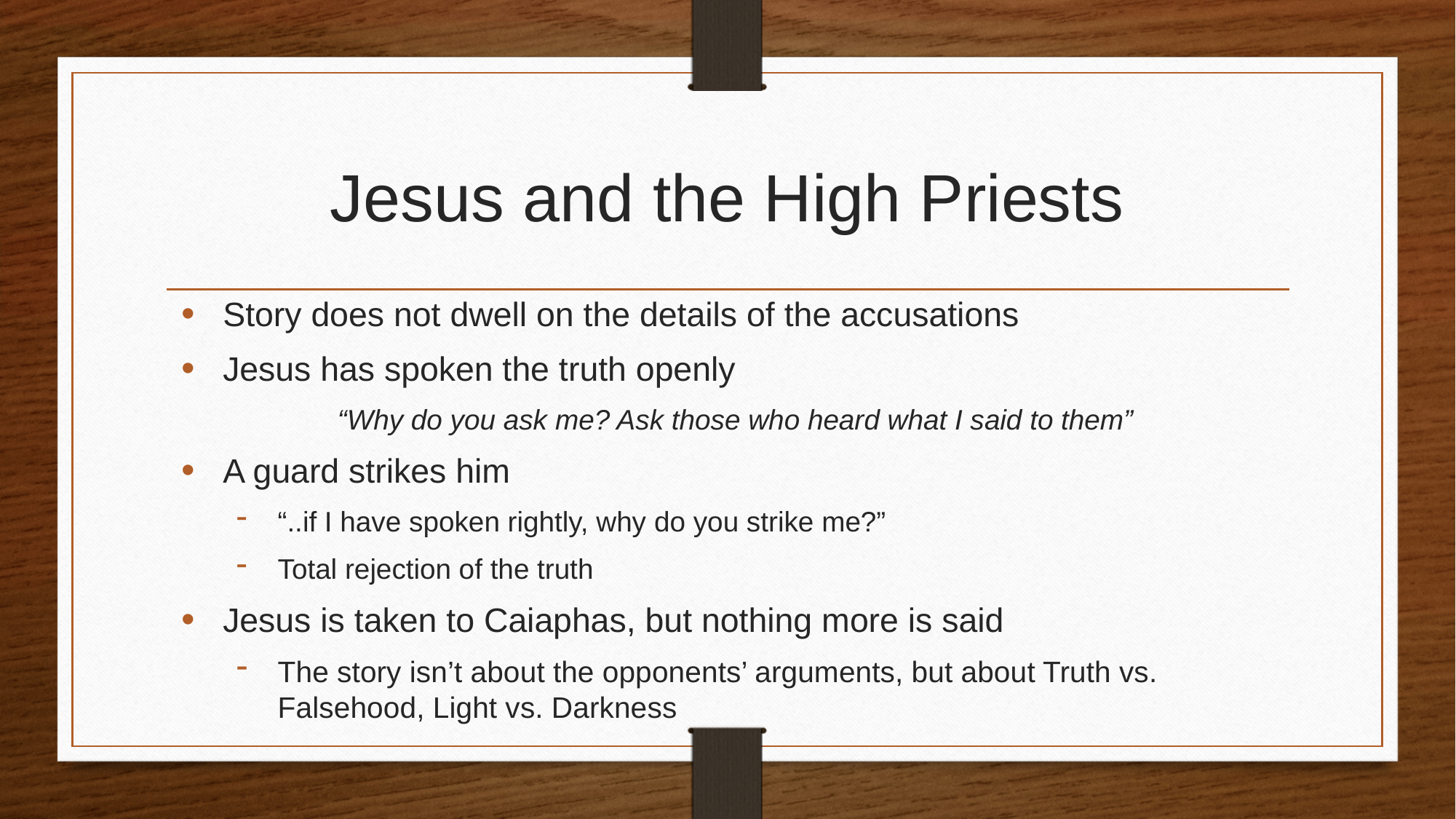

# Jesus and the High Priests
Story does not dwell on the details of the accusations
Jesus has spoken the truth openly
“Why do you ask me? Ask those who heard what I said to them”
A guard strikes him
“..if I have spoken rightly, why do you strike me?”
Total rejection of the truth
Jesus is taken to Caiaphas, but nothing more is said
The story isn’t about the opponents’ arguments, but about Truth vs. Falsehood, Light vs. Darkness